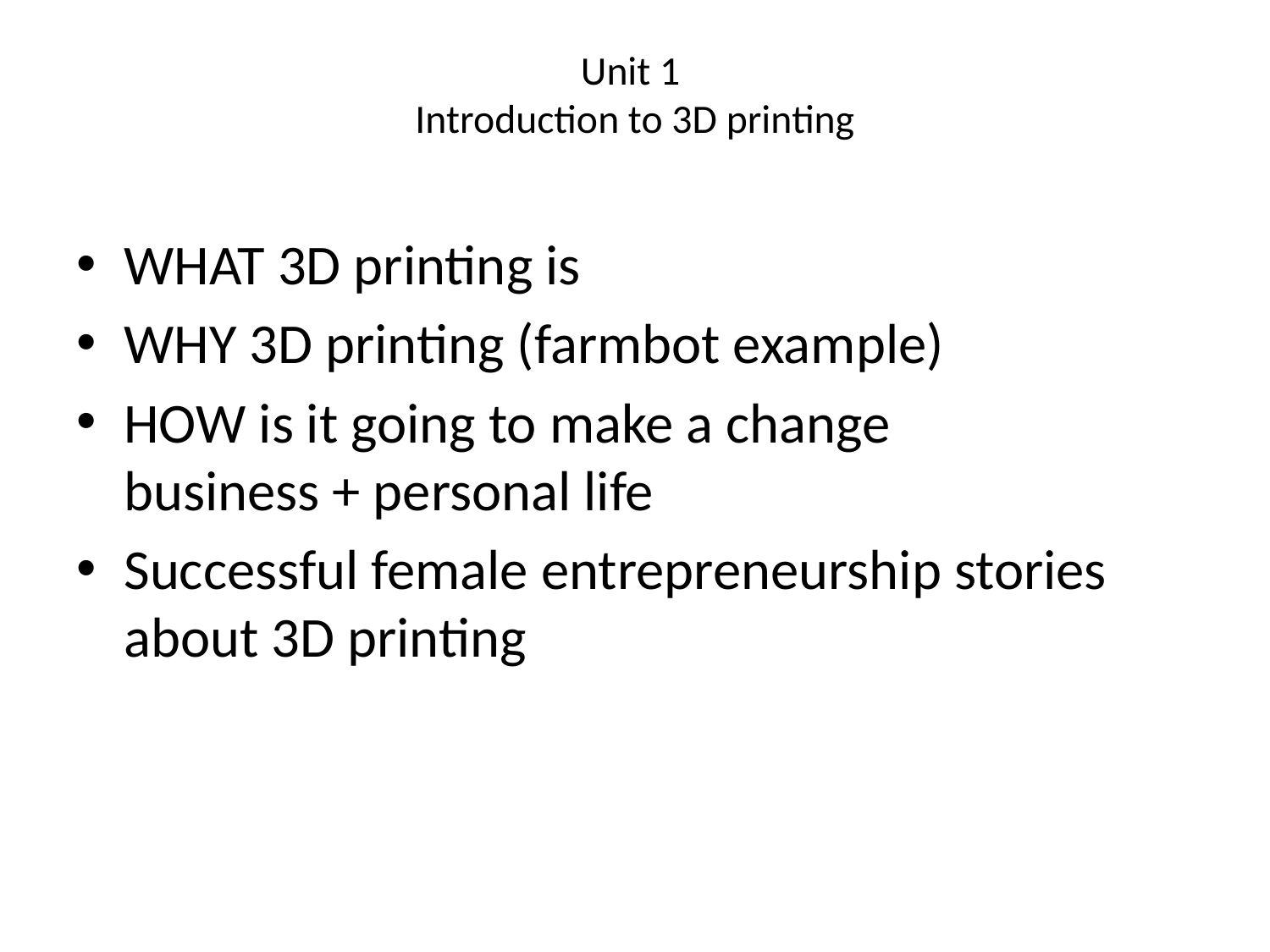

# Unit 1 Introduction to 3D printing
WHAT 3D printing is
WHY 3D printing (farmbot example)
HOW is it going to make a change
business + personal life
Successful female entrepreneurship stories about 3D printing